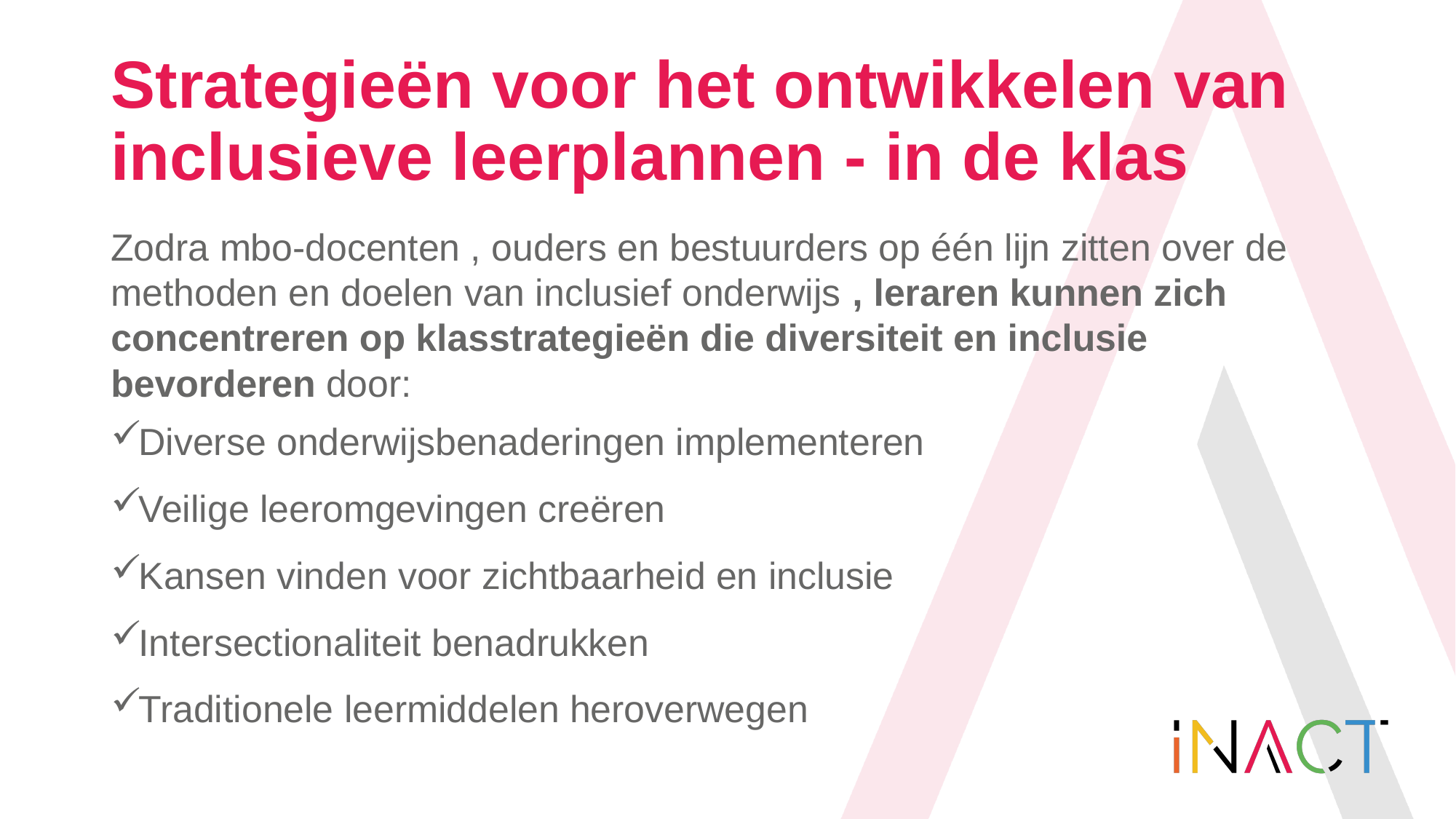

# Strategieën voor het ontwikkelen van inclusieve leerplannen - in de klas
Zodra mbo-docenten , ouders en bestuurders op één lijn zitten over de methoden en doelen van inclusief onderwijs , leraren kunnen zich concentreren op klasstrategieën die diversiteit en inclusie bevorderen door:
Diverse onderwijsbenaderingen implementeren
Veilige leeromgevingen creëren
Kansen vinden voor zichtbaarheid en inclusie
Intersectionaliteit benadrukken
Traditionele leermiddelen heroverwegen